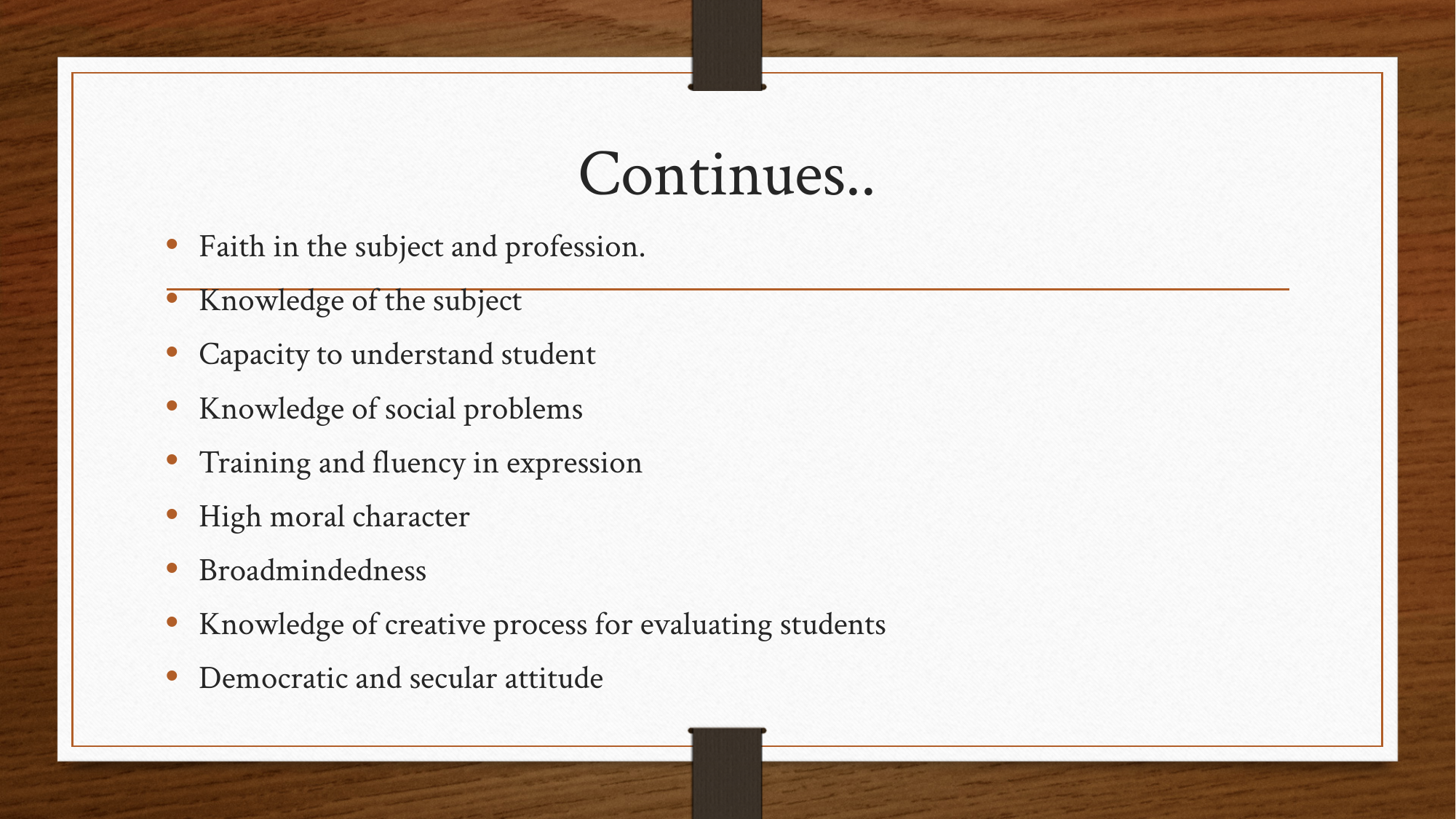

# Continues..
Faith in the subject and profession.
Knowledge of the subject
Capacity to understand student
Knowledge of social problems
Training and fluency in expression
High moral character
Broadmindedness
Knowledge of creative process for evaluating students
Democratic and secular attitude